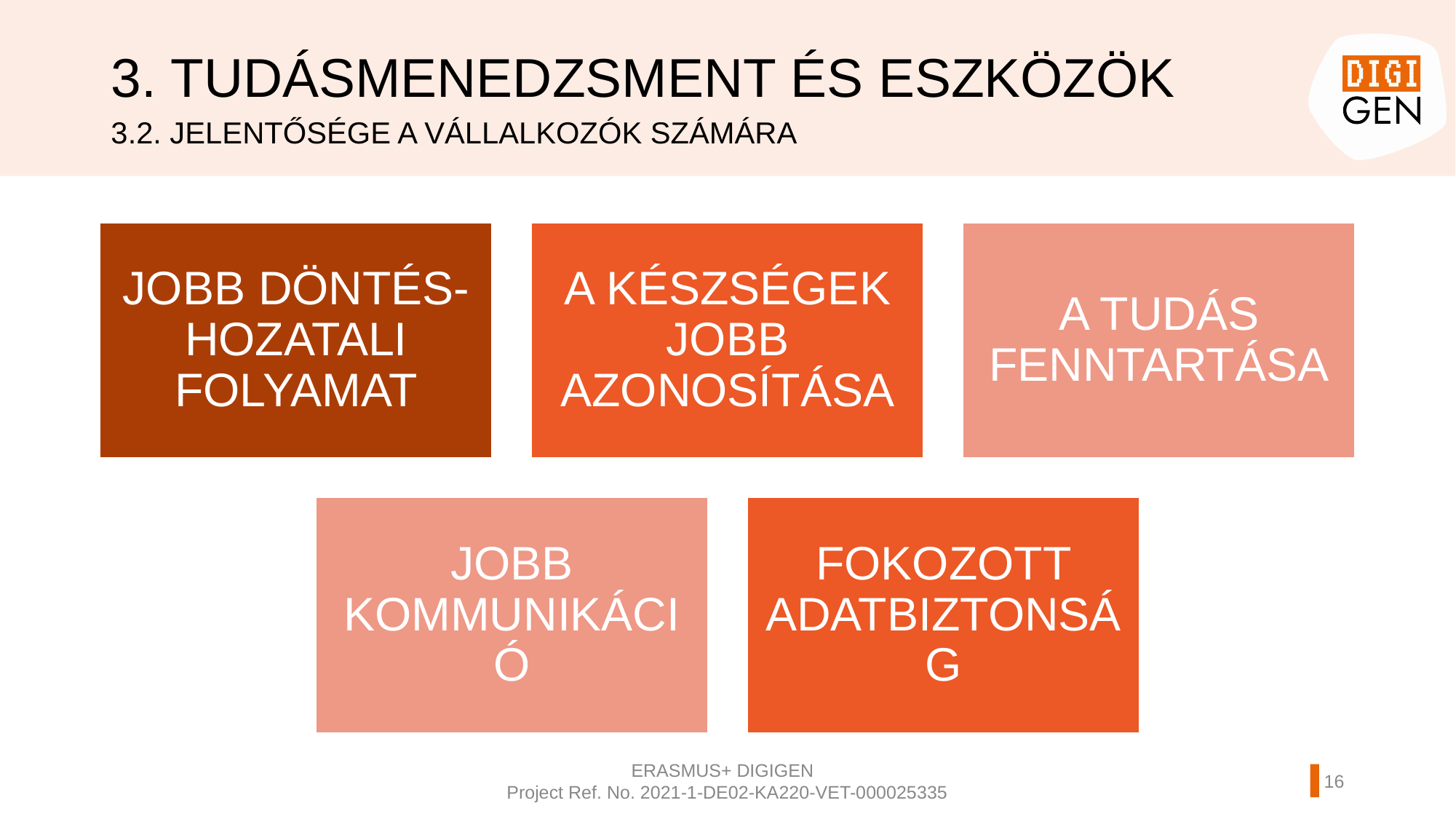

# 3. TUDÁSMENEDZSMENT ÉS ESZKÖZÖK
3.2. JELENTŐSÉGE A VÁLLALKOZÓK SZÁMÁRA

JOBB DÖNTÉS-
HOZATALI FOLYAMAT

A KÉSZSÉGEK JOBB AZONOSÍTÁSA

A TUDÁS FENNTARTÁSA

JOBB KOMMUNIKÁCIÓ

FOKOZOTT ADATBIZTONSÁG
16
ERASMUS+ DIGIGEN
Project Ref. No. 2021-1-DE02-KA220-VET-000025335